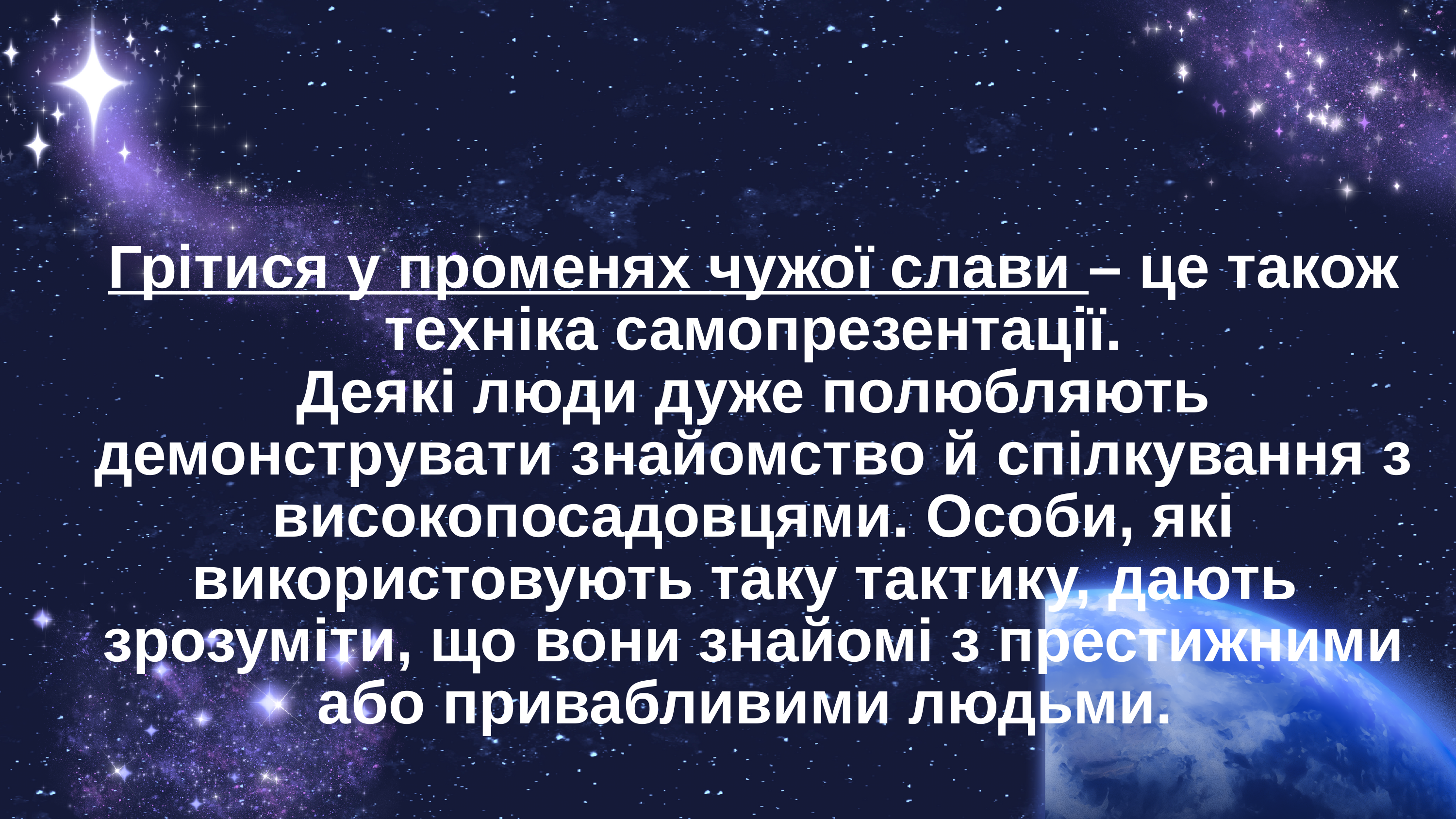

Грітися у променях чужої слави – це також техніка самопрезентації.
Деякі люди дуже полюбляють демонструвати знайомство й спілкування з високопосадовцями. Особи, які використовують таку тактику, дають
зрозуміти, що вони знайомі з престижними або привабливими людьми.